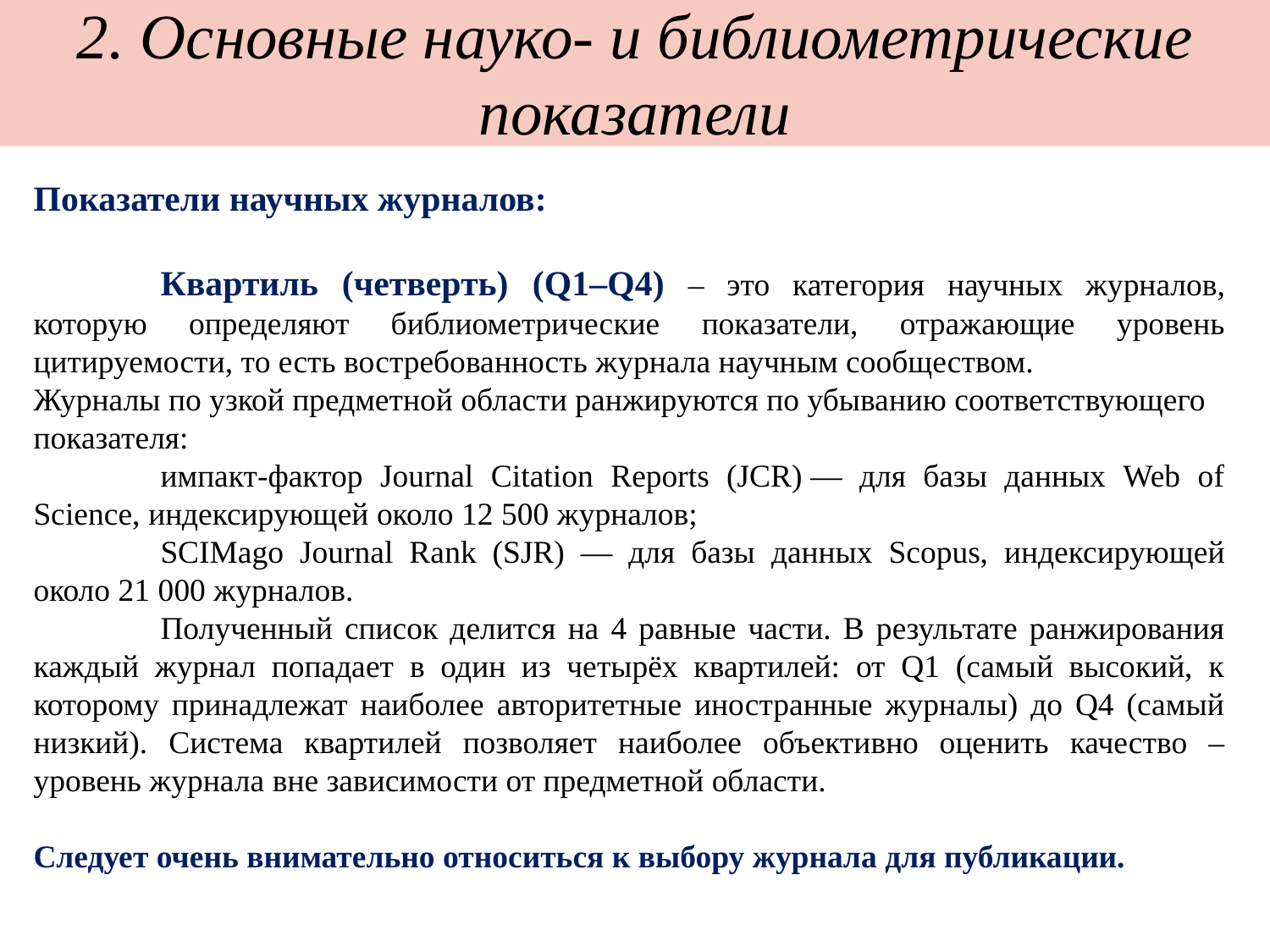

2. Основные науко- и библиометрические показатели
Показатели научных журналов:

	Квартиль (четверть) (Q1–Q4) – это категория научных журналов, которую определяют библиометрические показатели, отражающие уровень цитируемости, то есть востребованность журнала научным сообществом.
Журналы по узкой предметной области ранжируются по убыванию соответствующего показателя:
	импакт-фактор Journal Citation Reports (JCR) — для базы данных Web of Science, индексирующей около 12 500 журналов;
	SCIMago Journal Rank (SJR) — для базы данных Scopus, индексирующей около 21 000 журналов.
	Полученный список делится на 4 равные части. В результате ранжирования каждый журнал попадает в один из четырёх квартилей: от Q1 (самый высокий, к которому принадлежат наиболее авторитетные иностранные журналы) до Q4 (самый низкий). Система квартилей позволяет наиболее объективно оценить качество – уровень журнала вне зависимости от предметной области.

Следует очень внимательно относиться к выбору журнала для публикации.